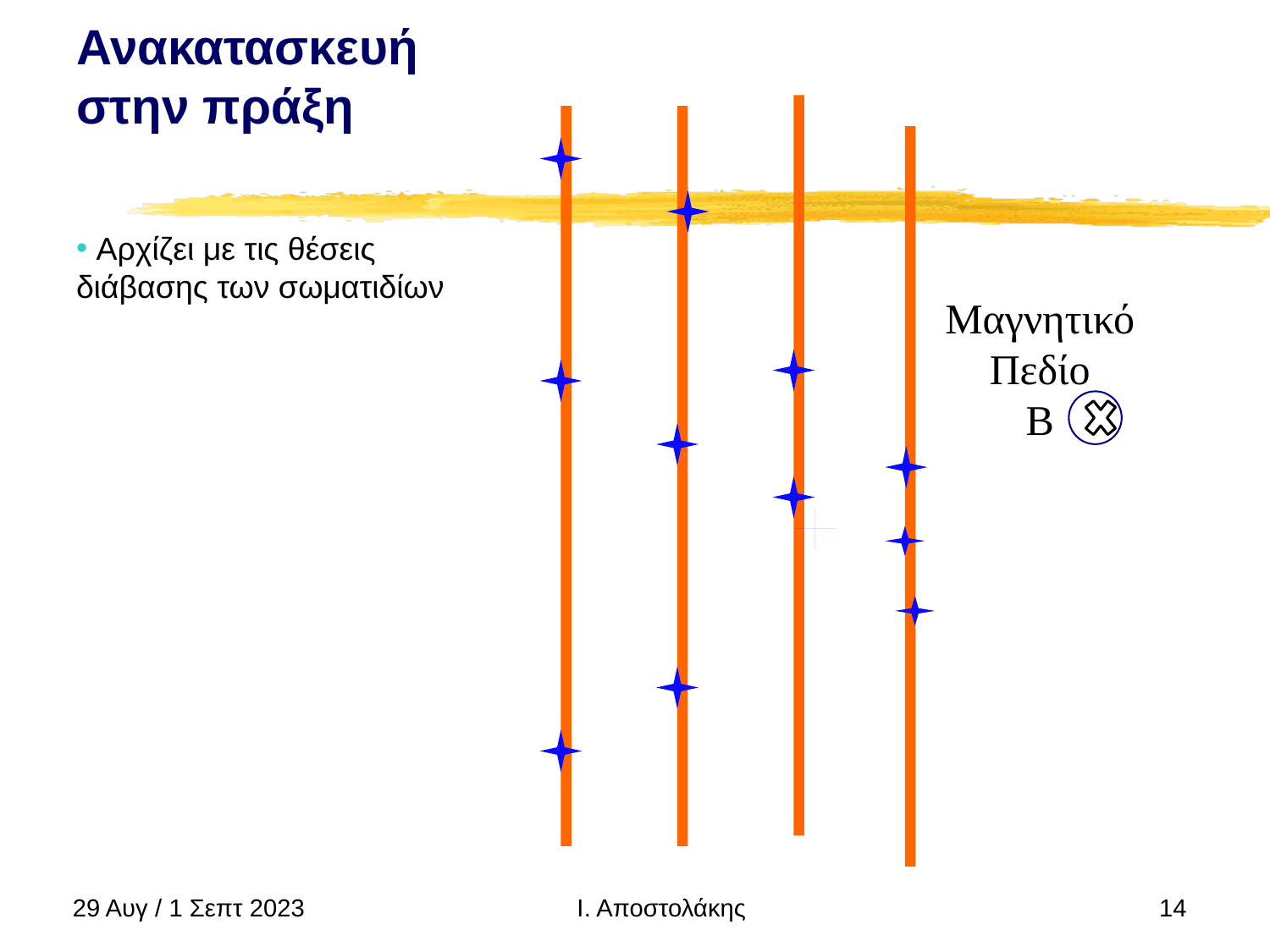

# Ανακατασκευή στην πράξη

 Αρχίζει με τις θέσεις διάβασης των σωματιδίων
Μαγνητικό
Πεδίο
Β

29 Αυγ / 1 Σεπτ 2023
14
Ι. Αποστολάκης